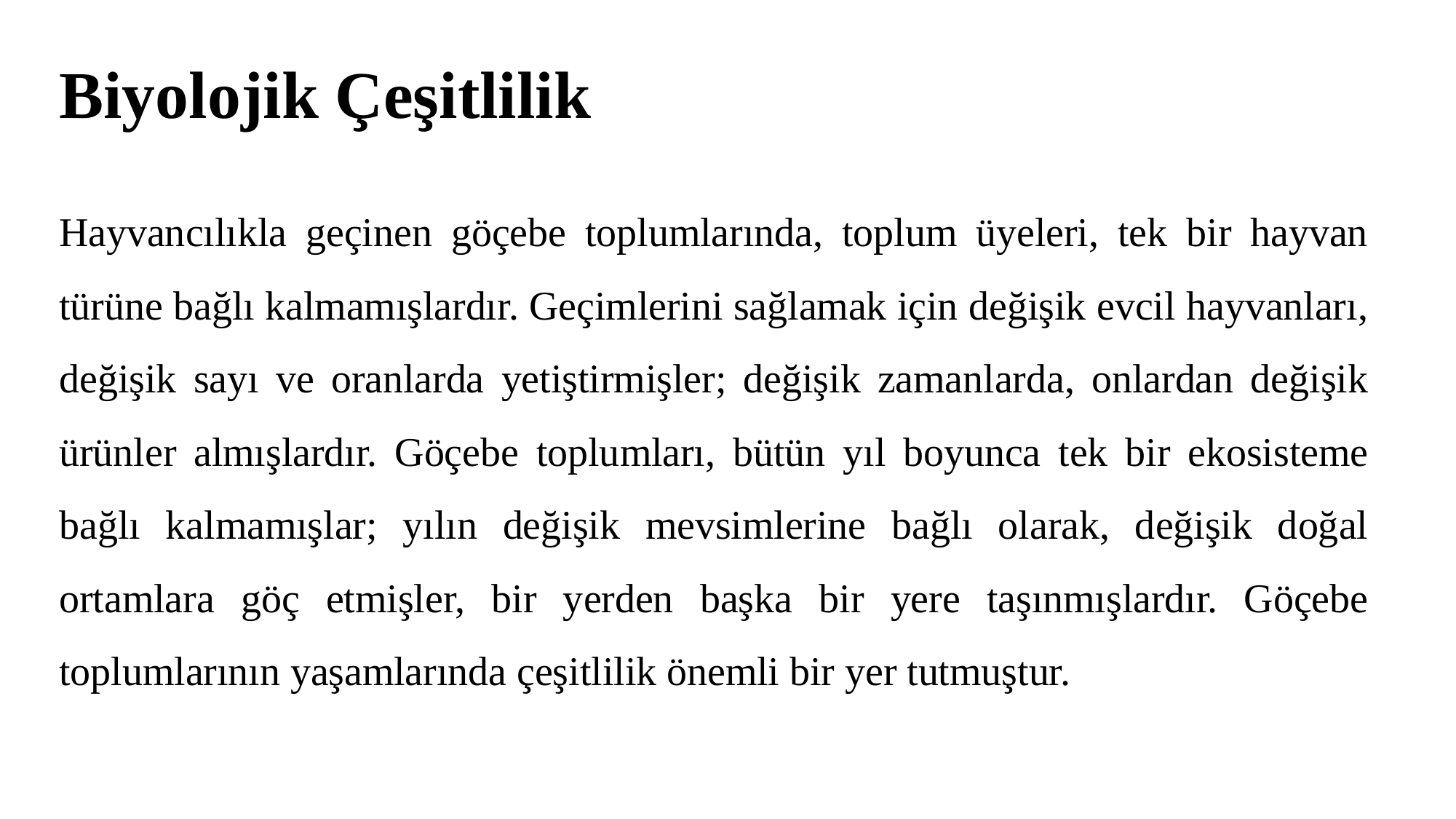

# Biyolojik Çeşitlilik
Hayvancılıkla geçinen göçebe toplumlarında, toplum üyeleri, tek bir hayvan türüne bağlı kalmamışlardır. Geçimlerini sağlamak için değişik evcil hayvanları, değişik sayı ve oranlarda yetiştirmişler; değişik zamanlarda, onlardan değişik ürünler almışlardır. Göçebe toplumları, bütün yıl boyunca tek bir ekosisteme bağlı kalmamışlar; yılın değişik mevsimlerine bağlı olarak, değişik doğal ortamlara göç etmişler, bir yerden başka bir yere taşınmışlardır. Göçebe toplumlarının yaşamlarında çeşitlilik önemli bir yer tutmuştur.